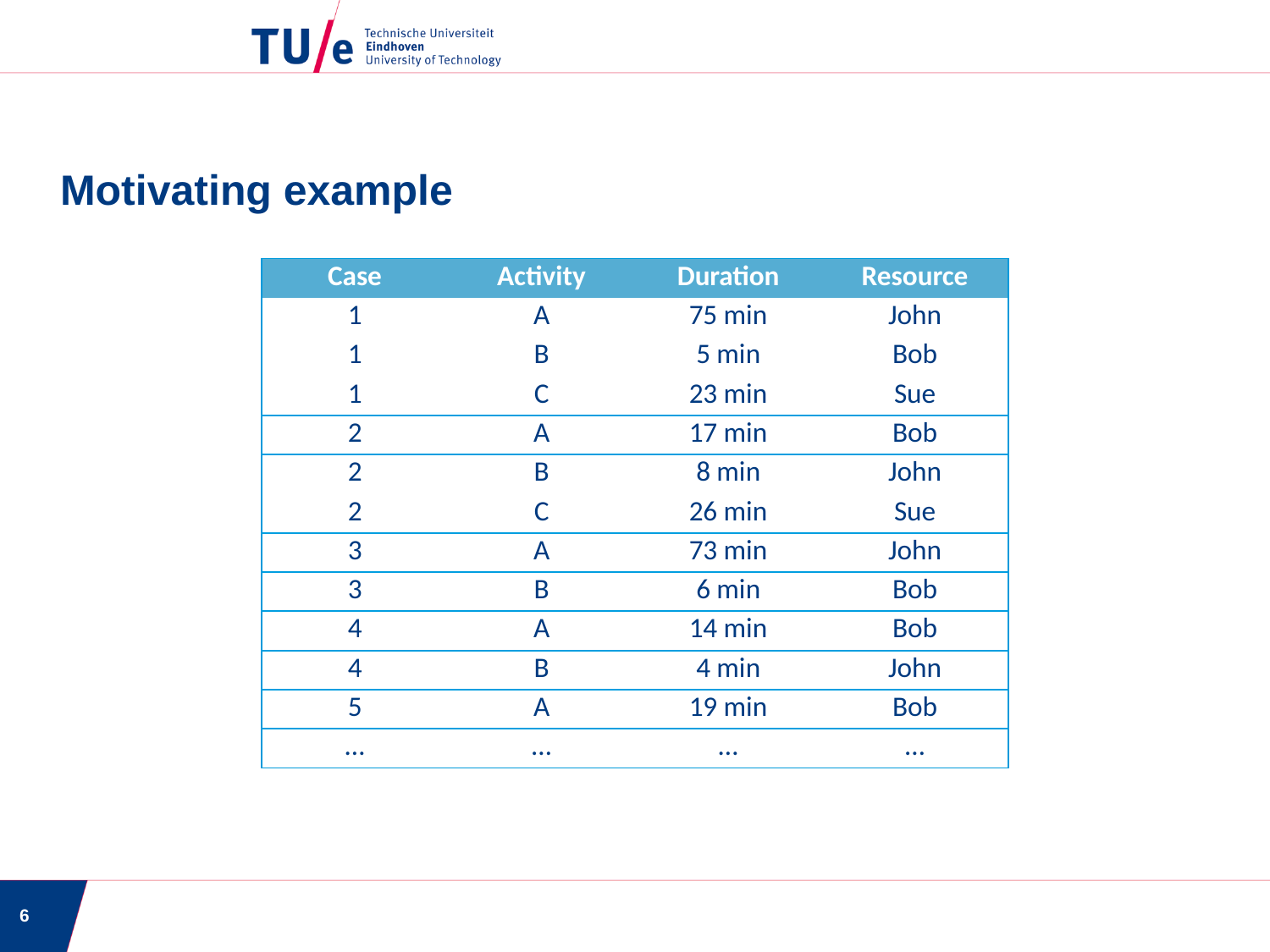

Motivating example

| Case | Activity | Duration | Resource |
| --- | --- | --- | --- |
| 1 | A | 75 min | John |
| 1 | B | 5 min | Bob |
| 1 | C | 23 min | Sue |
| 2 | A | 17 min | Bob |
| 2 | B | 8 min | John |
| 2 | C | 26 min | Sue |
| 3 | A | 73 min | John |
| 3 | B | 6 min | Bob |
| 4 | A | 14 min | Bob |
| 4 | B | 4 min | John |
| 5 | A | 19 min | Bob |
| … | … | … | … |
6